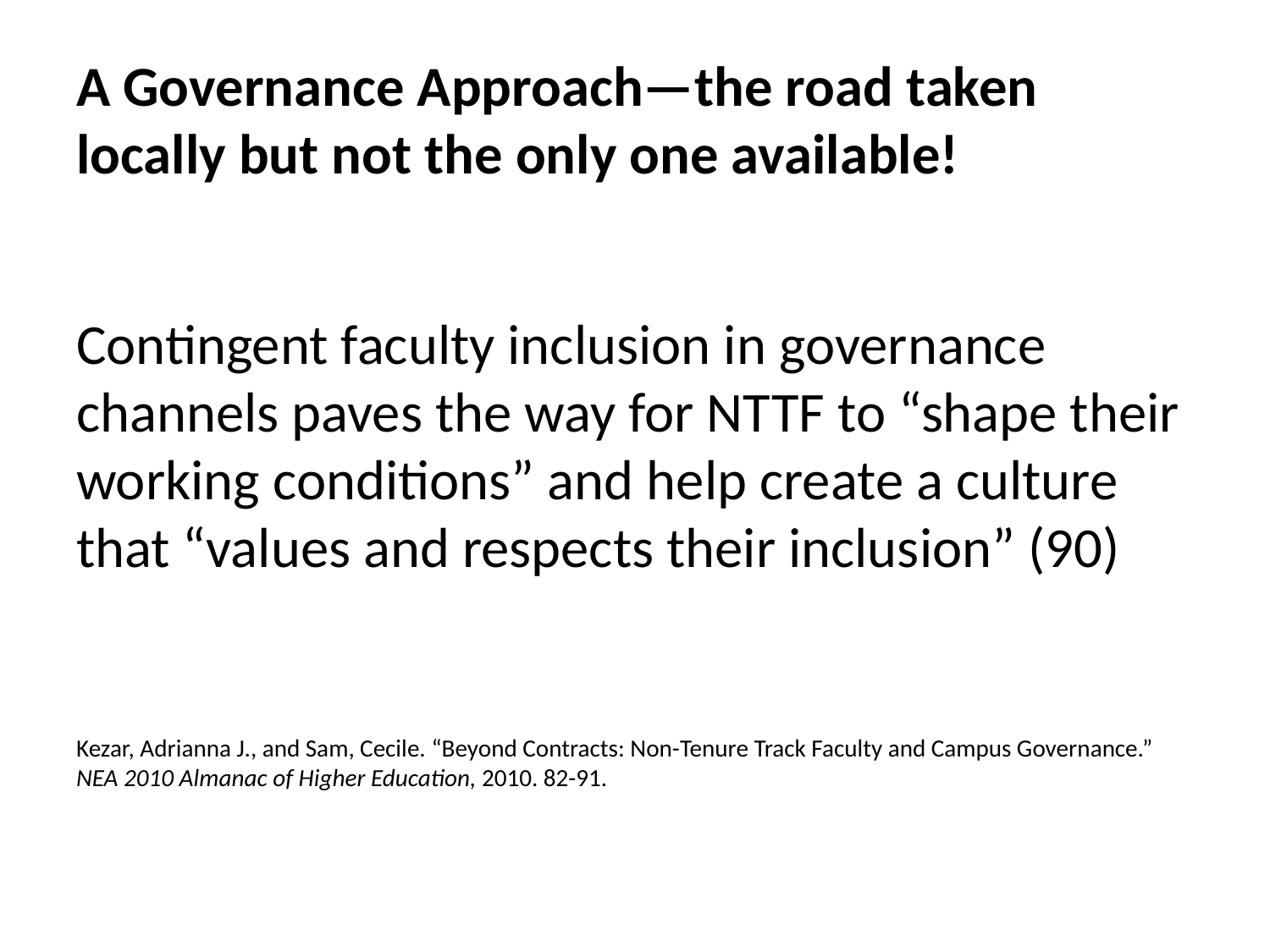

# A Governance Approach—the road taken locally but not the only one available!

Contingent faculty inclusion in governance channels paves the way for NTTF to “shape their working conditions” and help create a culture that “values and respects their inclusion” (90)

Kezar, Adrianna J., and Sam, Cecile. “Beyond Contracts: Non-Tenure Track Faculty and Campus Governance.” NEA 2010 Almanac of Higher Education, 2010. 82-91.